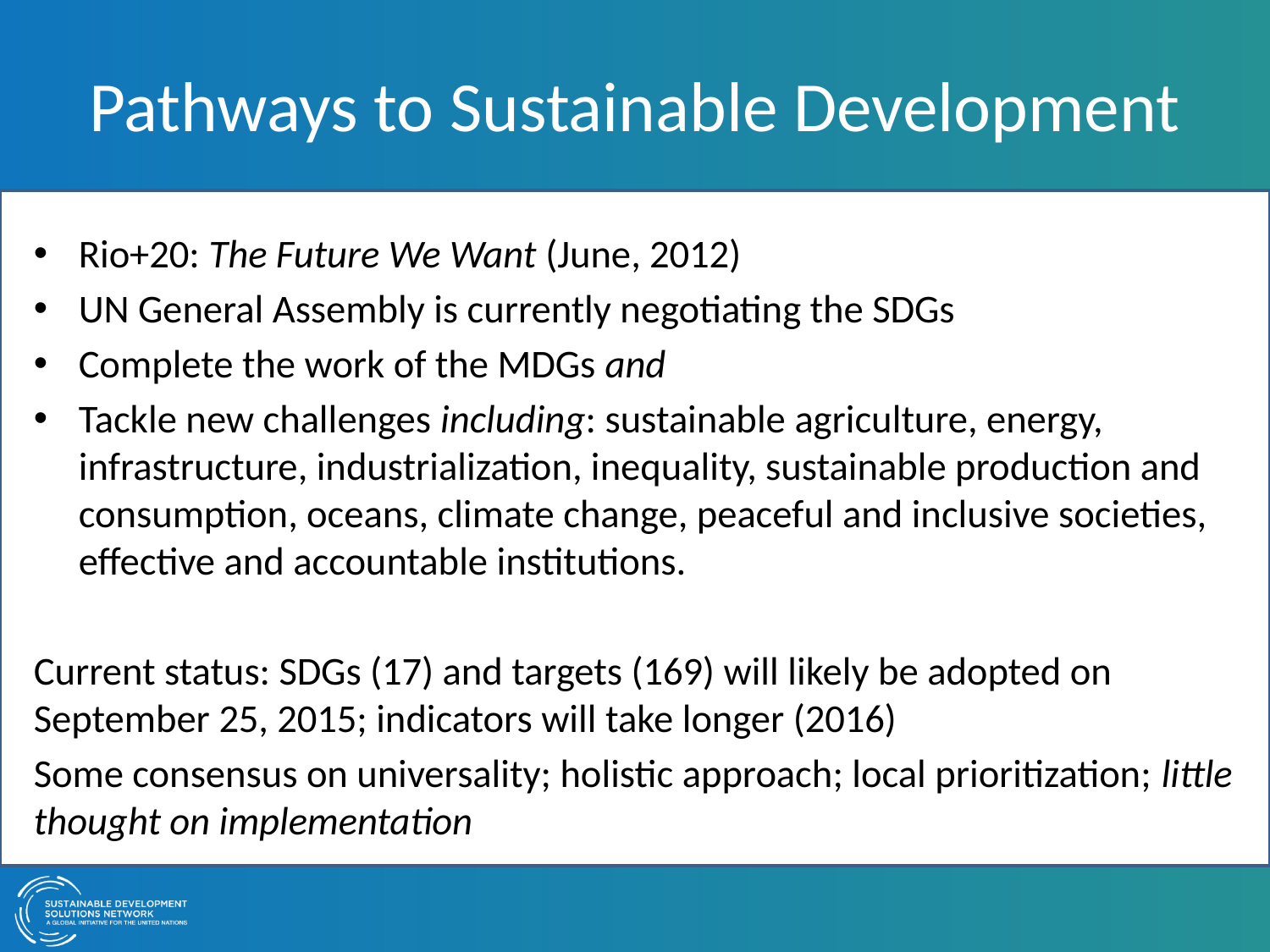

# Pathways to Sustainable Development
Rio+20: The Future We Want (June, 2012)
UN General Assembly is currently negotiating the SDGs
Complete the work of the MDGs and
Tackle new challenges including: sustainable agriculture, energy, infrastructure, industrialization, inequality, sustainable production and consumption, oceans, climate change, peaceful and inclusive societies, effective and accountable institutions.

Current status: SDGs (17) and targets (169) will likely be adopted on September 25, 2015; indicators will take longer (2016)
Some consensus on universality; holistic approach; local prioritization; little thought on implementation